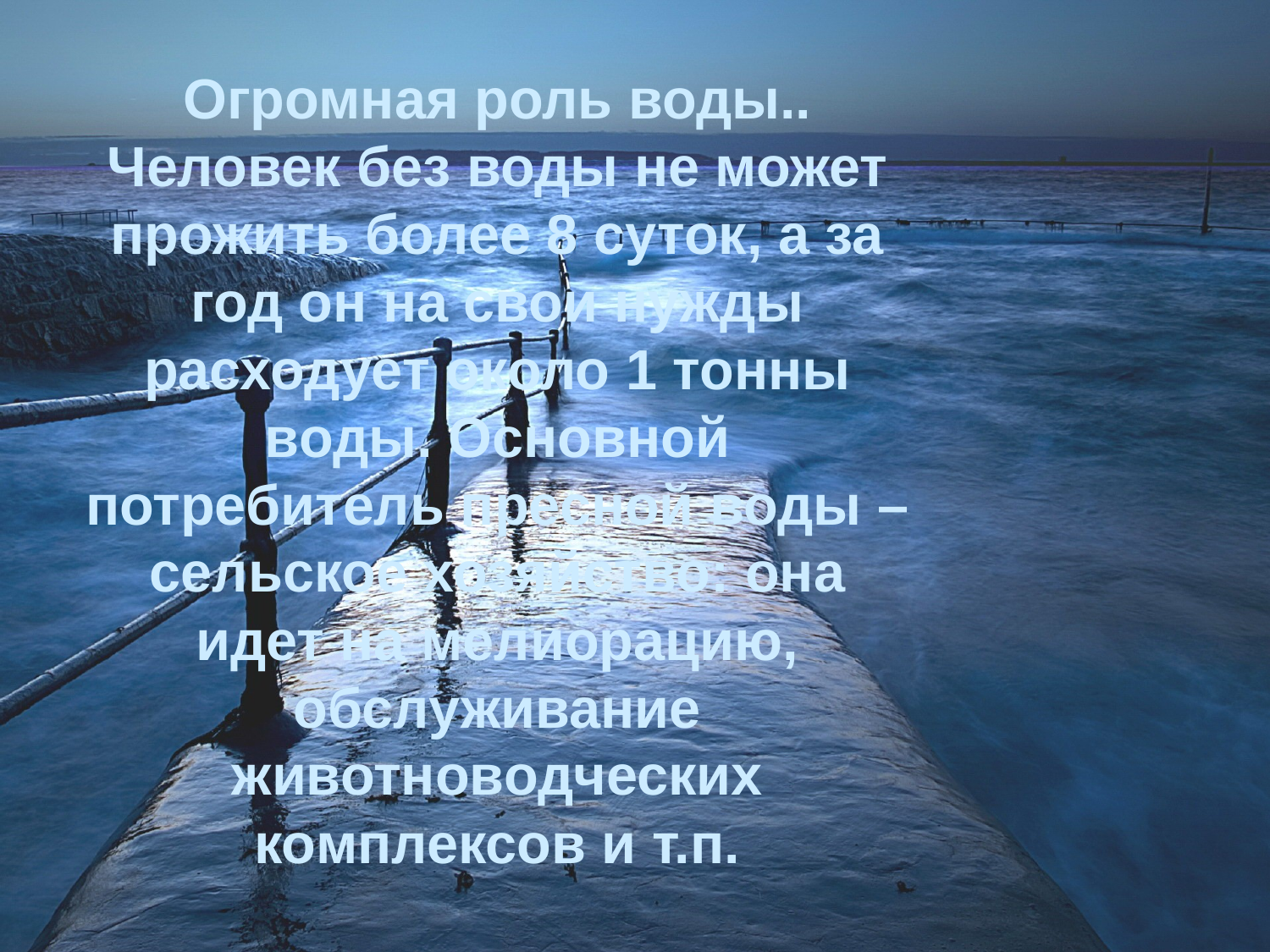

Огромная роль воды..
Человек без воды не может прожить более 8 суток, а за год он на свои нужды расходует около 1 тонны воды. Основной потребитель пресной воды – сельское хозяйст­во: она идет на мелиорацию, обслуживание животноводческих комплексов и т.п.